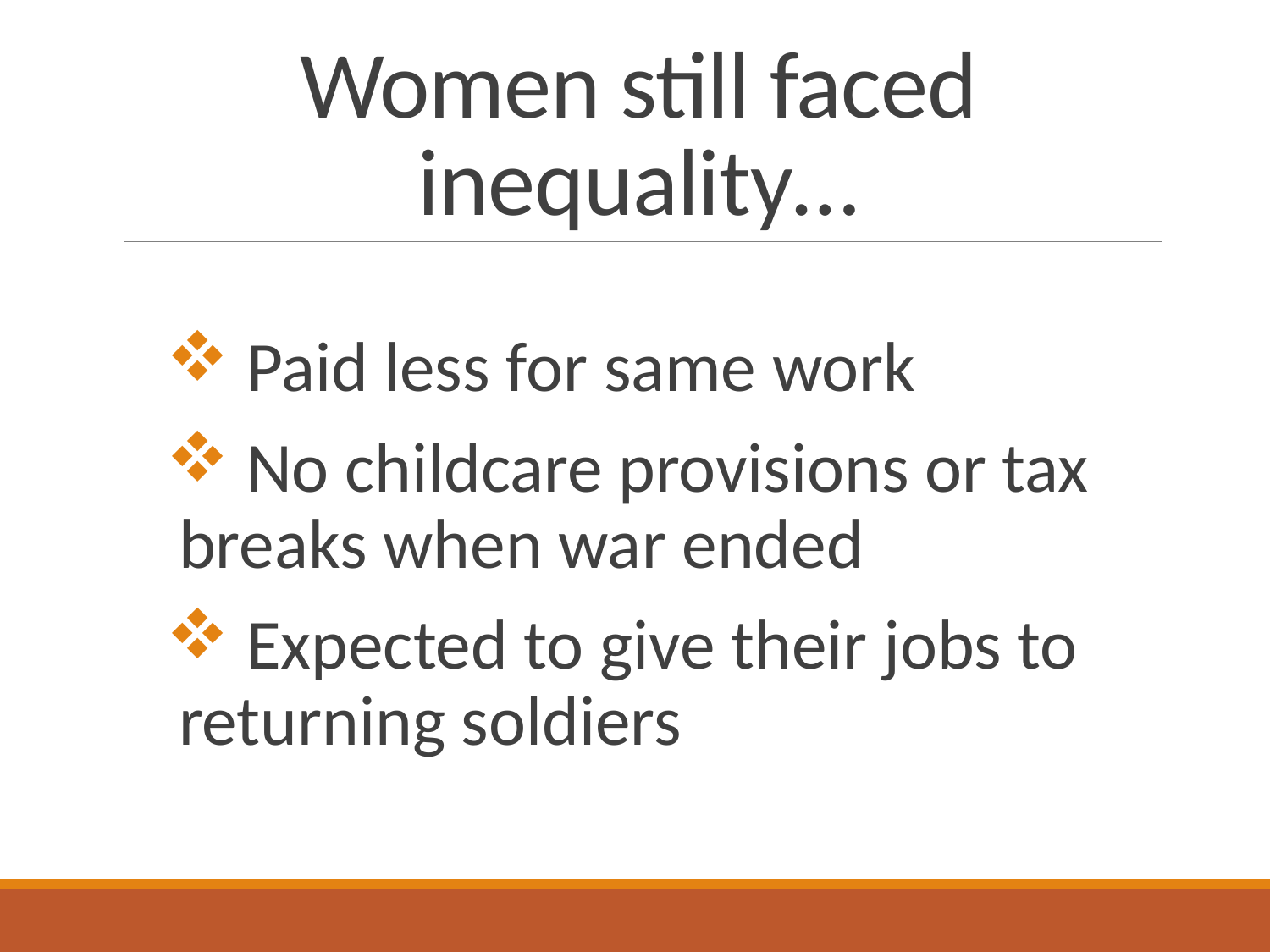

# Women still faced inequality…
 Paid less for same work
 No childcare provisions or tax breaks when war ended
 Expected to give their jobs to returning soldiers